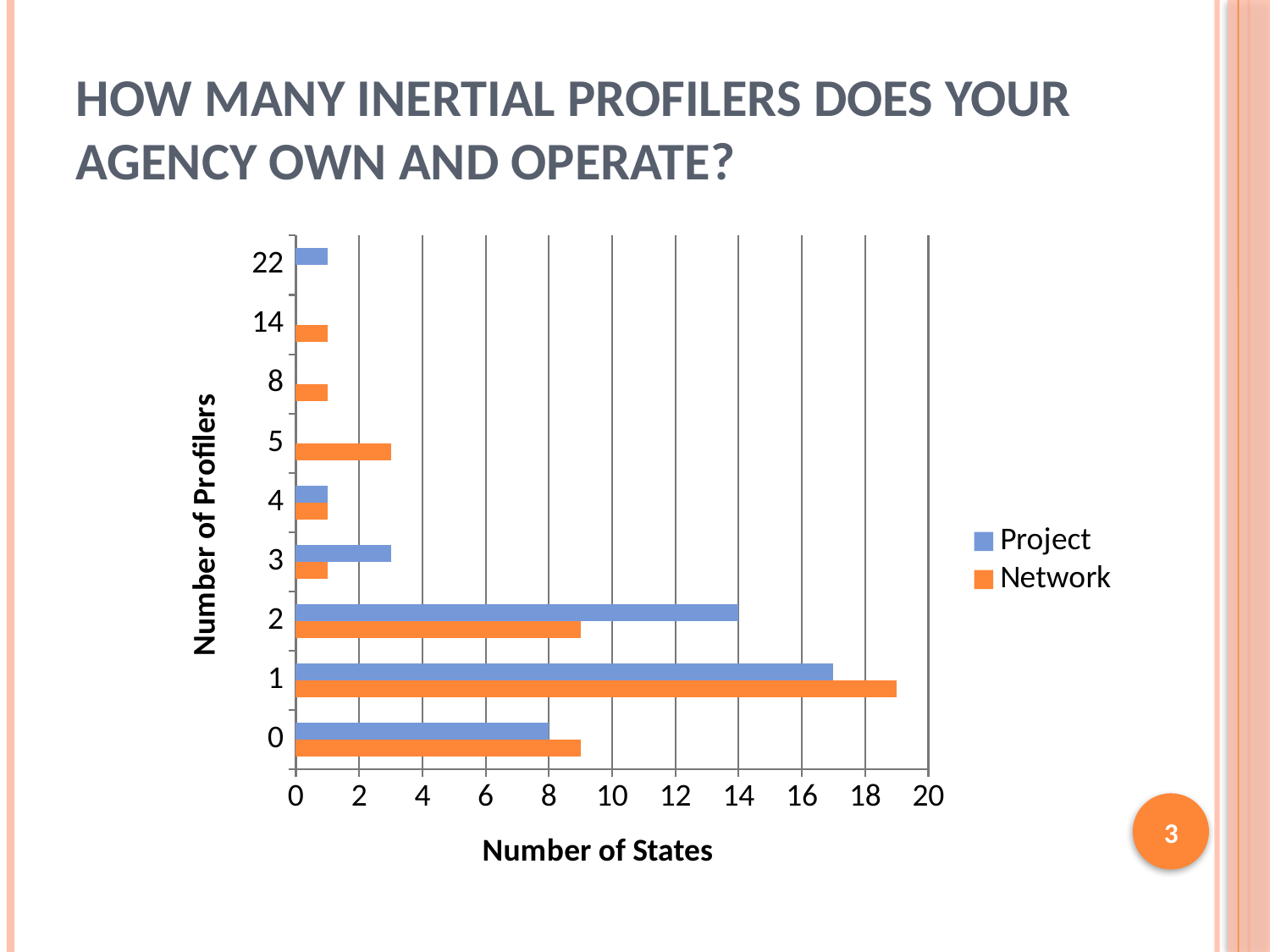

# How many inertial profilers does your agency own and operate?

### Chart

| Category | Network | Project |
|---|---|---|
| 0 | 9.0 | 8.0 |
| 1 | 19.0 | 17.0 |
| 2 | 9.0 | 14.0 |
| 3 | 1.0 | 3.0 |
| 4 | 1.0 | 1.0 |
| 5 | 3.0 | 0.0 |
| 8 | 1.0 | 0.0 |
| 14 | 1.0 | 0.0 |
| 22 | 0.0 | 1.0 |
3